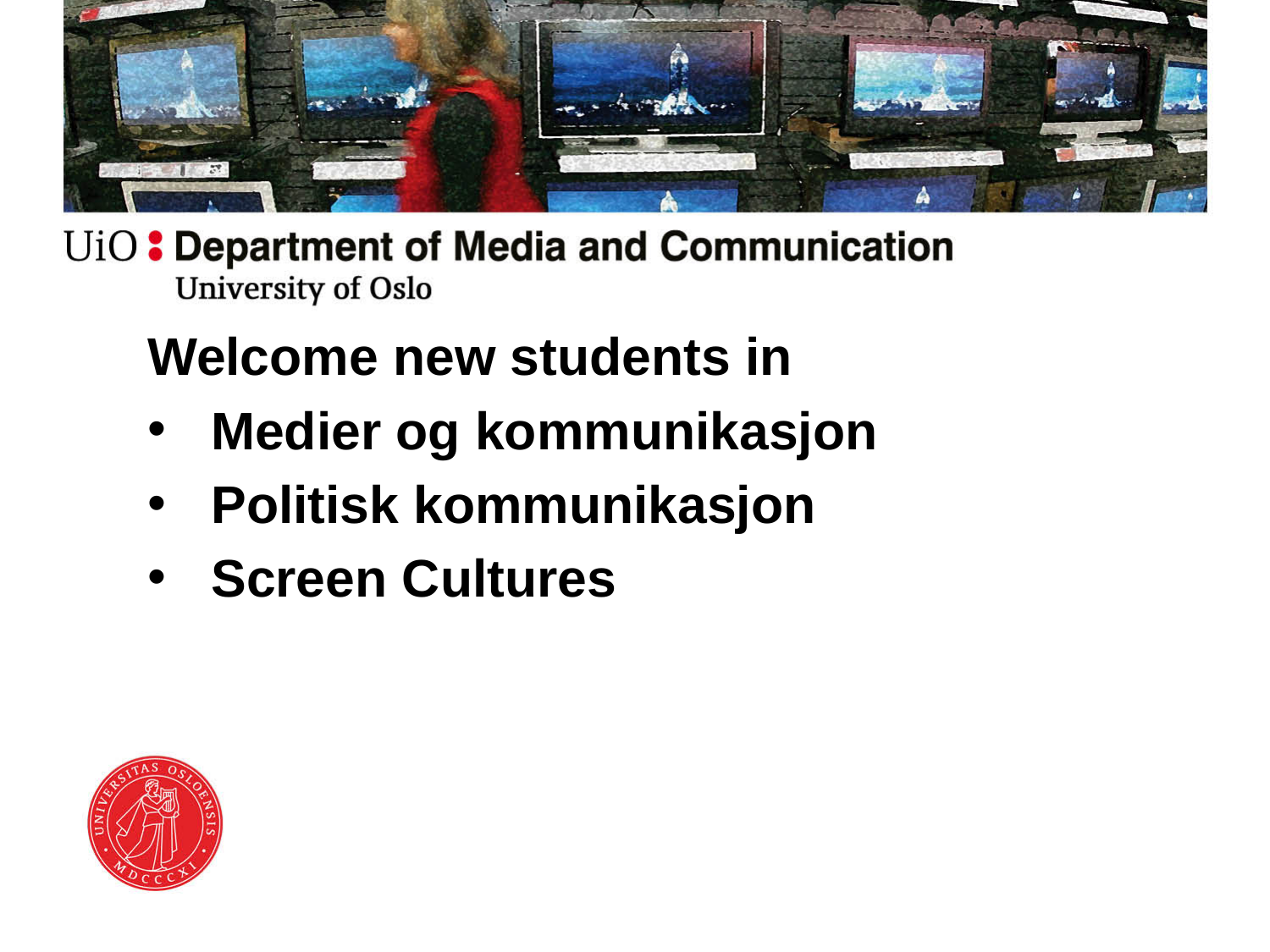

Welcome new students in
Medier og kommunikasjon
Politisk kommunikasjon
Screen Cultures